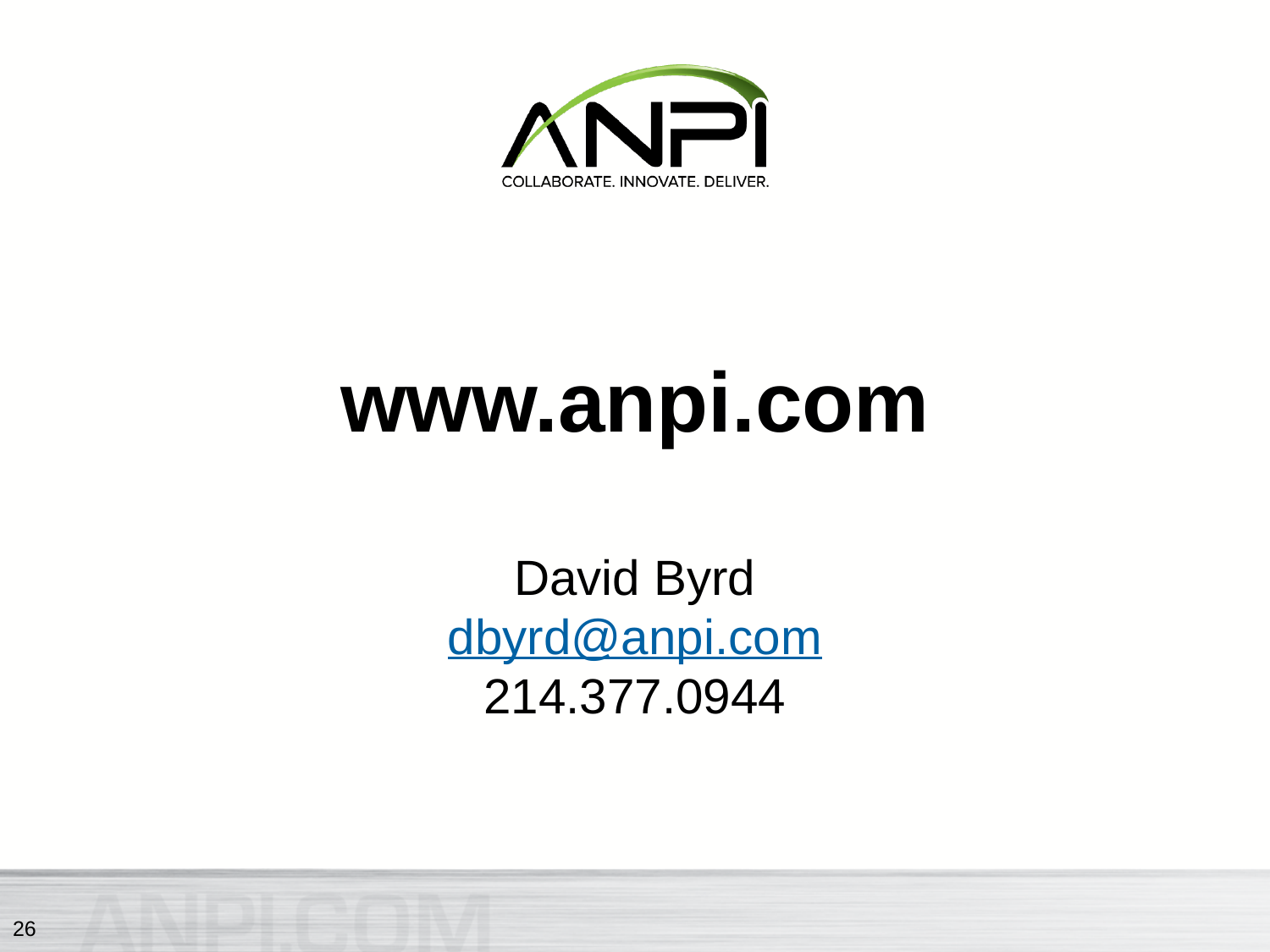

# www.anpi.com
David Byrd
dbyrd@anpi.com
214.377.0944
26